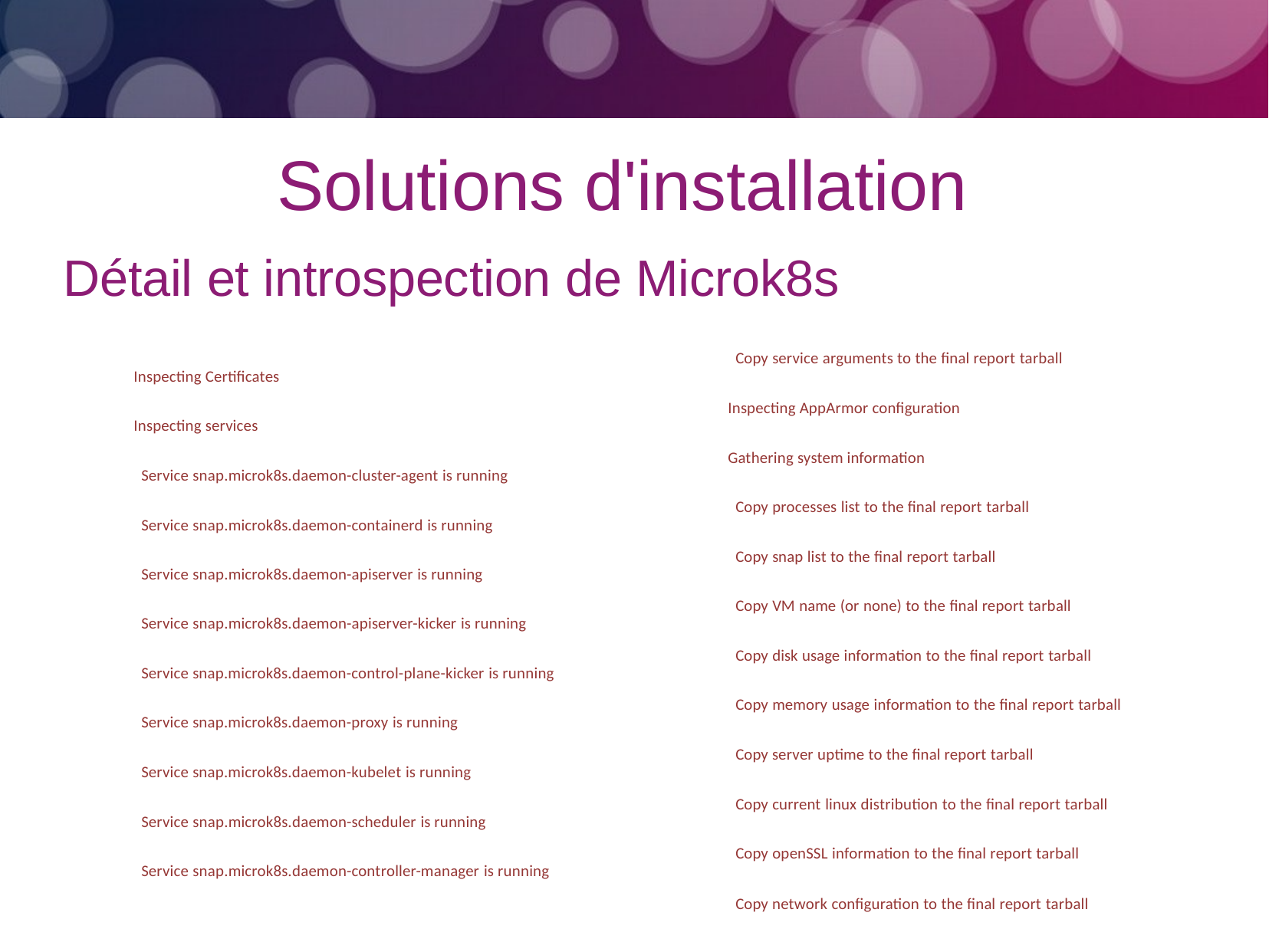

# Solutions d'installation
Détail et introspection de Microk8s
Copy service arguments to the final report tarball
Inspecting Certificates
Inspecting AppArmor configuration
Inspecting services
Gathering system information
Service snap.microk8s.daemon-cluster-agent is running
Copy processes list to the final report tarball
Service snap.microk8s.daemon-containerd is running
Copy snap list to the final report tarball
Service snap.microk8s.daemon-apiserver is running
Copy VM name (or none) to the final report tarball
Service snap.microk8s.daemon-apiserver-kicker is running
Copy disk usage information to the final report tarball
Service snap.microk8s.daemon-control-plane-kicker is running
Copy memory usage information to the final report tarball
Service snap.microk8s.daemon-proxy is running
Copy server uptime to the final report tarball
Service snap.microk8s.daemon-kubelet is running
Copy current linux distribution to the final report tarball
Service snap.microk8s.daemon-scheduler is running
Copy openSSL information to the final report tarball
Service snap.microk8s.daemon-controller-manager is running
Copy network configuration to the final report tarball